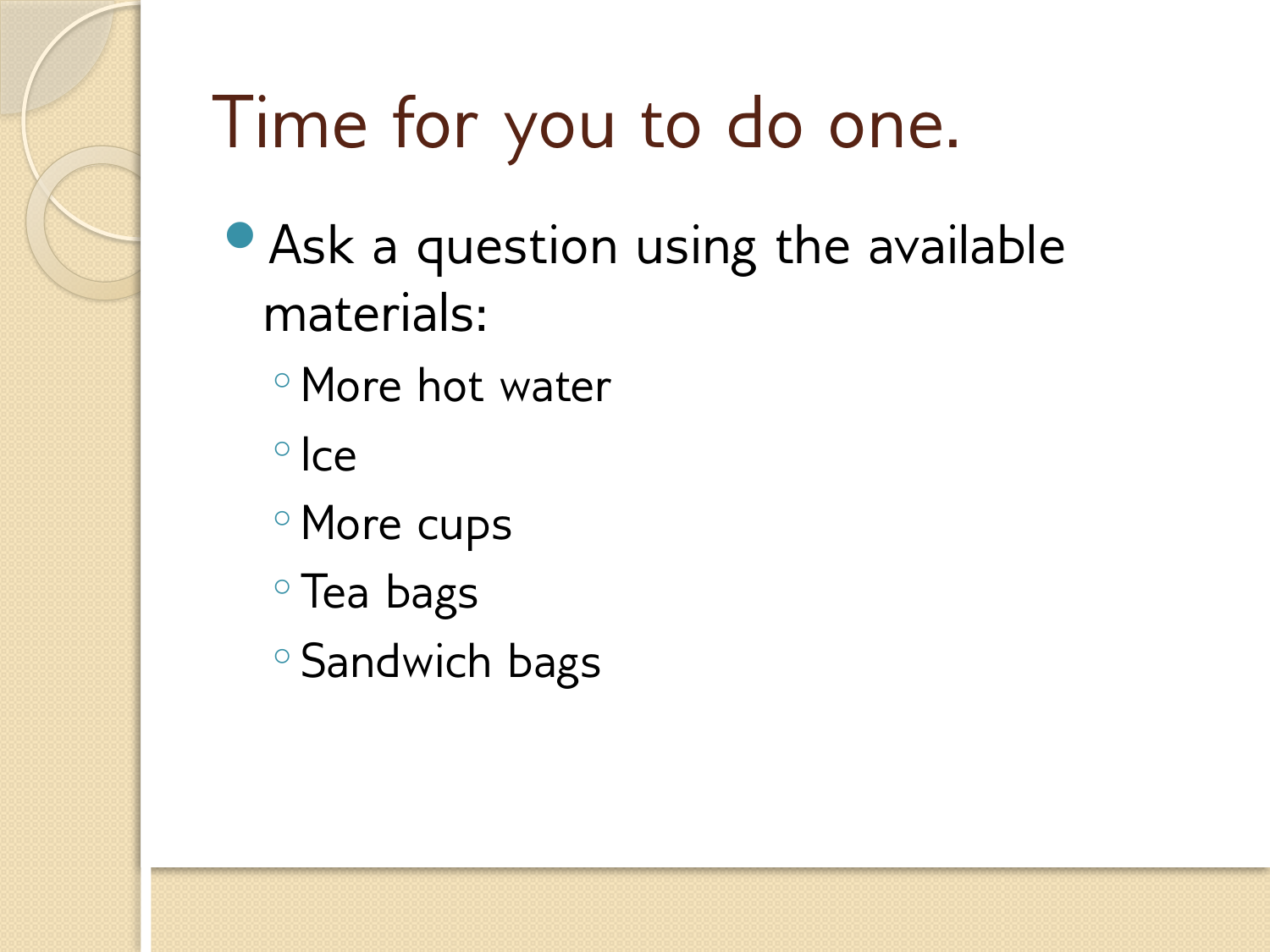

# Time for you to do one.
Ask a question using the available materials:
More hot water
Ice
More cups
Tea bags
Sandwich bags